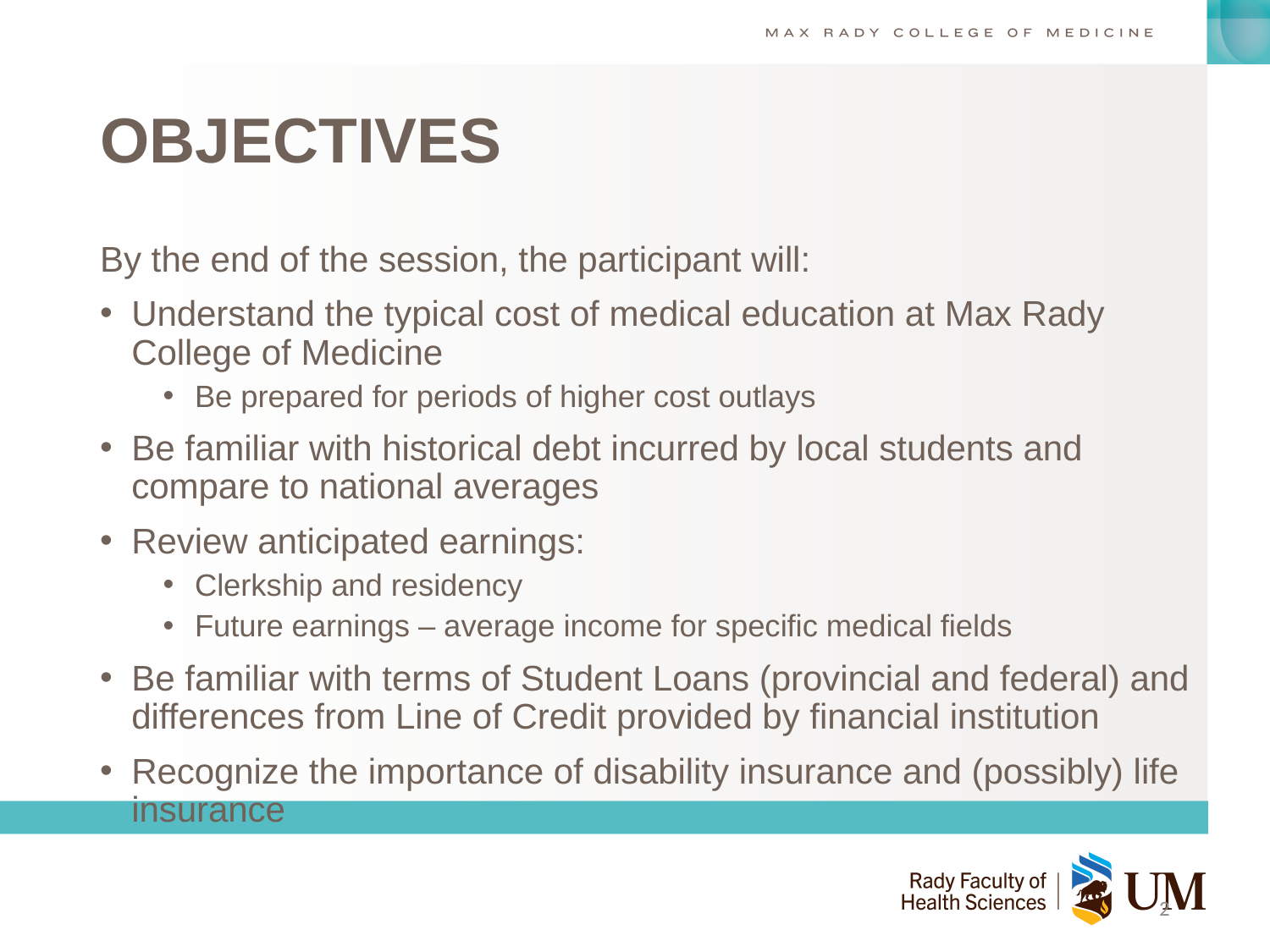

# OBJECTIVES
By the end of the session, the participant will:
Understand the typical cost of medical education at Max Rady College of Medicine
Be prepared for periods of higher cost outlays
Be familiar with historical debt incurred by local students and compare to national averages
Review anticipated earnings:
Clerkship and residency
Future earnings – average income for specific medical fields
Be familiar with terms of Student Loans (provincial and federal) and differences from Line of Credit provided by financial institution
Recognize the importance of disability insurance and (possibly) life insurance
2